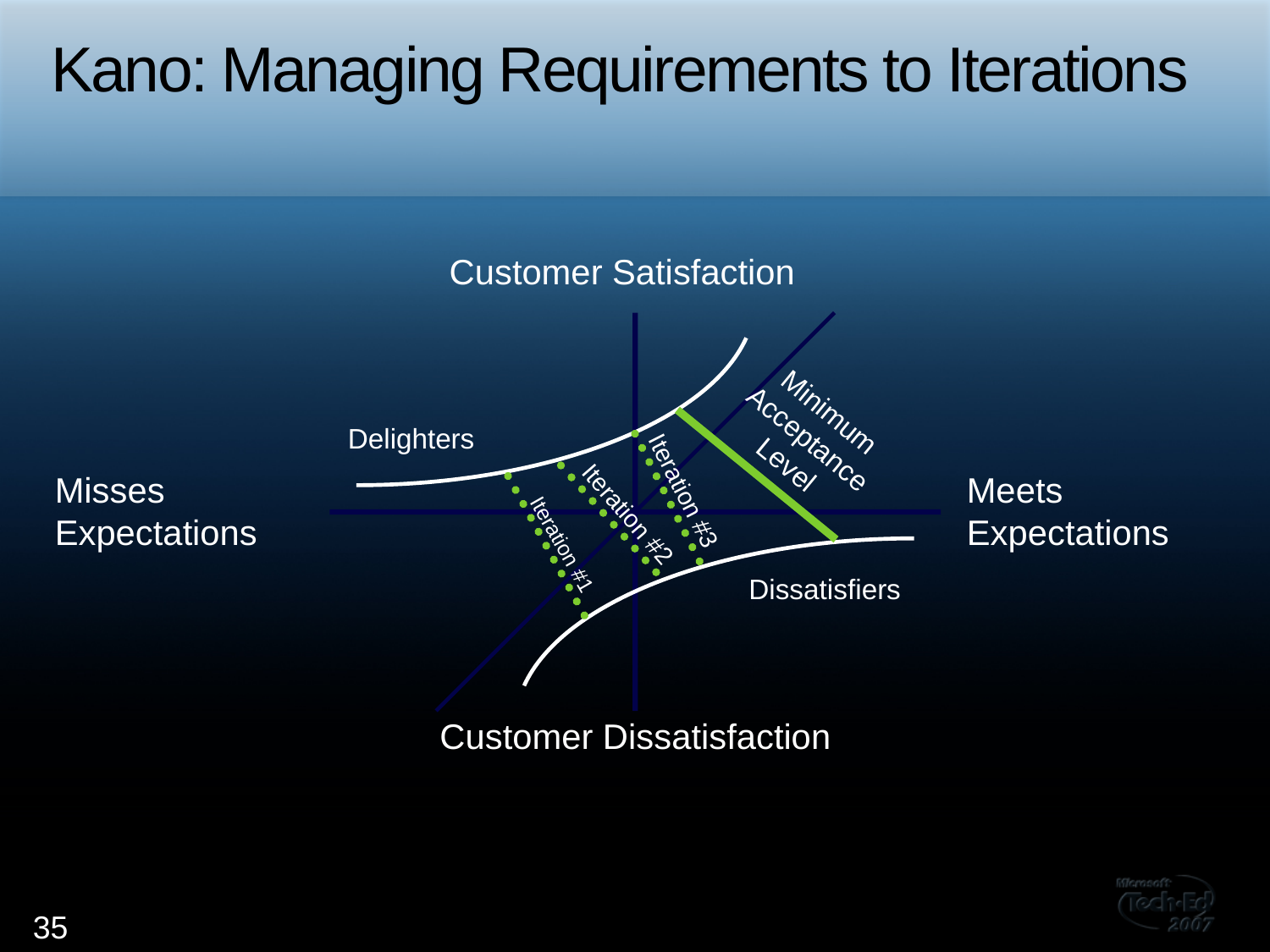

# Kano: Managing Requirements to Iterations
Customer Satisfaction

Minimum Acceptance Level

Delighters

Misses Expectations
Meets Expectations

Iteration #3

Iteration #2

Iteration #1

Dissatisfiers
Customer Dissatisfaction